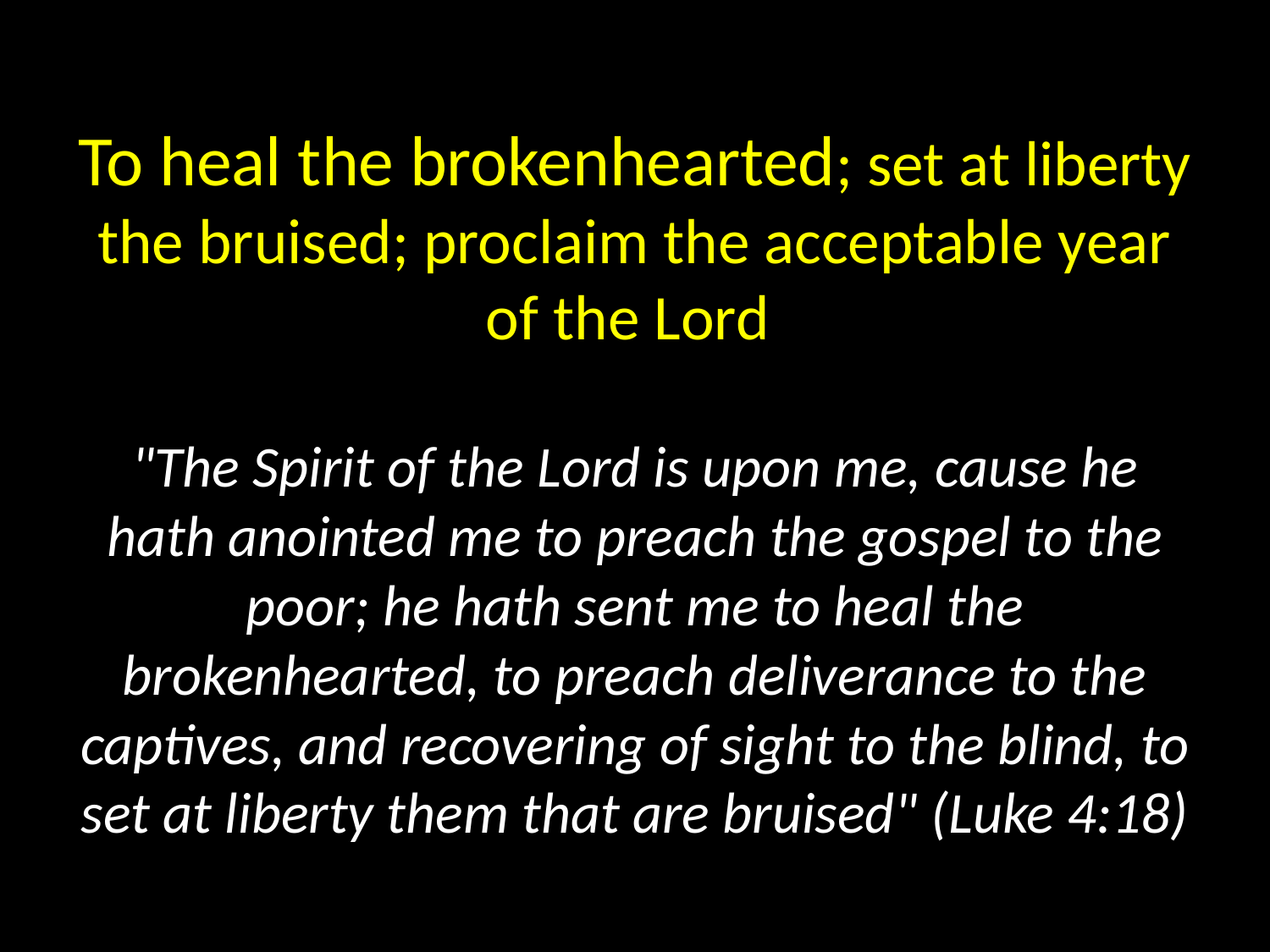

# To heal the brokenhearted; set at liberty the bruised; proclaim the acceptable year of the Lord "The Spirit of the Lord is upon me, cause he hath anointed me to preach the gospel to the poor; he hath sent me to heal the brokenhearted, to preach deliverance to the captives, and recovering of sight to the blind, to set at liberty them that are bruised" (Luke 4:18)